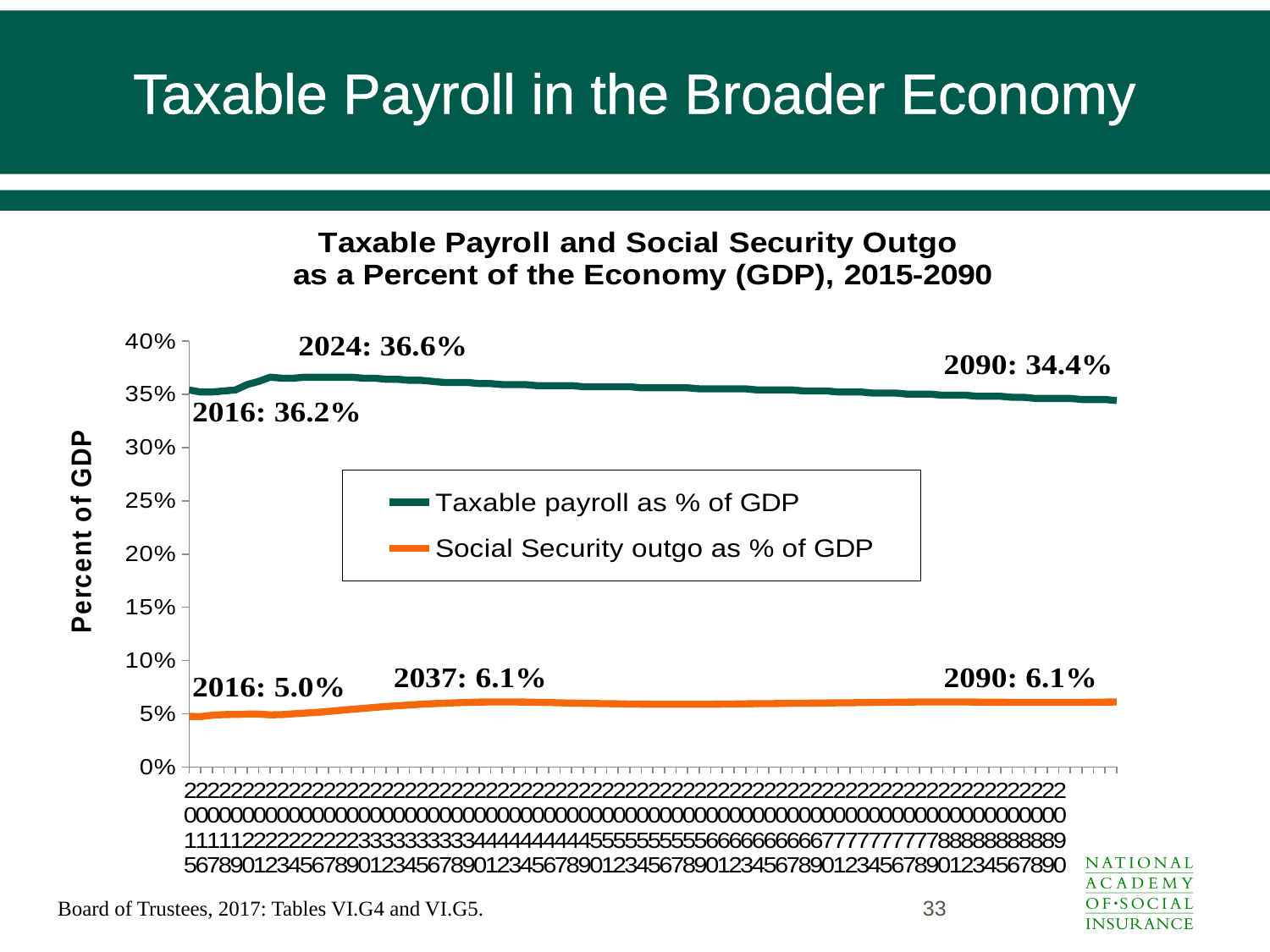

# Taxable Payroll in the Broader Economy

### Chart

| Category | Taxable payroll as % of GDP | Social Security outgo as % of GDP |
|---|---|---|
| 2015 | 0.3540000000000001 | 0.0476 |
| 2016 | 0.3520000000000001 | 0.047400000000000025 |
| 2017 | 0.3520000000000001 | 0.0486 |
| 2018 | 0.3530000000000001 | 0.04930000000000001 |
| 2019 | 0.3540000000000001 | 0.04940000000000003 |
| 2020 | 0.35900000000000015 | 0.049699999999999994 |
| 2021 | 0.36200000000000015 | 0.049699999999999994 |
| 2022 | 0.36600000000000016 | 0.049100000000000026 |
| 2023 | 0.36500000000000016 | 0.04930000000000001 |
| 2024 | 0.36500000000000016 | 0.05 |
| 2025 | 0.36600000000000016 | 0.050700000000000016 |
| 2026 | 0.36600000000000016 | 0.0513 |
| 2027 | 0.36600000000000016 | 0.0522 |
| 2028 | 0.36600000000000016 | 0.0532 |
| 2029 | 0.36600000000000016 | 0.05420000000000001 |
| 2030 | 0.36500000000000016 | 0.0551 |
| 2031 | 0.36500000000000016 | 0.055999999999999994 |
| 2032 | 0.36400000000000016 | 0.05690000000000001 |
| 2033 | 0.36400000000000016 | 0.05760000000000001 |
| 2034 | 0.36300000000000016 | 0.0583 |
| 2035 | 0.36300000000000016 | 0.05900000000000002 |
| 2036 | 0.36200000000000015 | 0.05950000000000002 |
| 2037 | 0.36100000000000015 | 0.06000000000000002 |
| 2038 | 0.36100000000000015 | 0.060400000000000016 |
| 2039 | 0.36100000000000015 | 0.06070000000000002 |
| 2040 | 0.3600000000000001 | 0.06100000000000001 |
| 2041 | 0.3600000000000001 | 0.0611 |
| 2042 | 0.35900000000000015 | 0.0612 |
| 2043 | 0.35900000000000015 | 0.0611 |
| 2044 | 0.35900000000000015 | 0.06100000000000001 |
| 2045 | 0.3580000000000001 | 0.060800000000000014 |
| 2046 | 0.3580000000000001 | 0.060599999999999994 |
| 2047 | 0.3580000000000001 | 0.0603 |
| 2048 | 0.3580000000000001 | 0.060100000000000015 |
| 2049 | 0.3570000000000001 | 0.059900000000000016 |
| 2050 | 0.3570000000000001 | 0.05970000000000001 |
| 2051 | 0.3570000000000001 | 0.05950000000000002 |
| 2052 | 0.3570000000000001 | 0.05940000000000002 |
| 2053 | 0.3570000000000001 | 0.0592 |
| 2054 | 0.3560000000000001 | 0.059100000000000014 |
| 2055 | 0.3560000000000001 | 0.05900000000000002 |
| 2056 | 0.3560000000000001 | 0.058899999999999994 |
| 2057 | 0.3560000000000001 | 0.058899999999999994 |
| 2058 | 0.3560000000000001 | 0.058899999999999994 |
| 2059 | 0.3550000000000001 | 0.05900000000000002 |
| 2060 | 0.3550000000000001 | 0.05900000000000002 |
| 2061 | 0.3550000000000001 | 0.059100000000000014 |
| 2062 | 0.3550000000000001 | 0.0592 |
| 2063 | 0.3550000000000001 | 0.05940000000000002 |
| 2064 | 0.3540000000000001 | 0.05950000000000002 |
| 2065 | 0.3540000000000001 | 0.059600000000000014 |
| 2066 | 0.3540000000000001 | 0.05970000000000001 |
| 2067 | 0.3540000000000001 | 0.059900000000000016 |
| 2068 | 0.3530000000000001 | 0.06000000000000002 |
| 2069 | 0.3530000000000001 | 0.060100000000000015 |
| 2070 | 0.3530000000000001 | 0.060200000000000004 |
| 2071 | 0.3520000000000001 | 0.0603 |
| 2072 | 0.3520000000000001 | 0.060400000000000016 |
| 2073 | 0.3520000000000001 | 0.060599999999999994 |
| 2074 | 0.3510000000000001 | 0.06070000000000002 |
| 2075 | 0.3510000000000001 | 0.060800000000000014 |
| 2076 | 0.3510000000000001 | 0.0609 |
| 2077 | 0.3500000000000001 | 0.06100000000000001 |
| 2078 | 0.3500000000000001 | 0.0611 |
| 2079 | 0.3500000000000001 | 0.0611 |
| 2080 | 0.3490000000000001 | 0.0612 |
| 2081 | 0.3490000000000001 | 0.0611 |
| 2082 | 0.3490000000000001 | 0.0611 |
| 2083 | 0.3480000000000001 | 0.06100000000000001 |
| 2084 | 0.3480000000000001 | 0.0609 |
| 2085 | 0.3480000000000001 | 0.0609 |
| 2086 | 0.3470000000000001 | 0.060800000000000014 |
| 2087 | 0.3470000000000001 | 0.06070000000000002 |
| 2088 | 0.3460000000000001 | 0.06070000000000002 |
| 2089 | 0.3460000000000001 | 0.06070000000000002 |
| 2090 | 0.3460000000000001 | 0.06070000000000002 |
33
Board of Trustees, 2017: Tables VI.G4 and VI.G5.